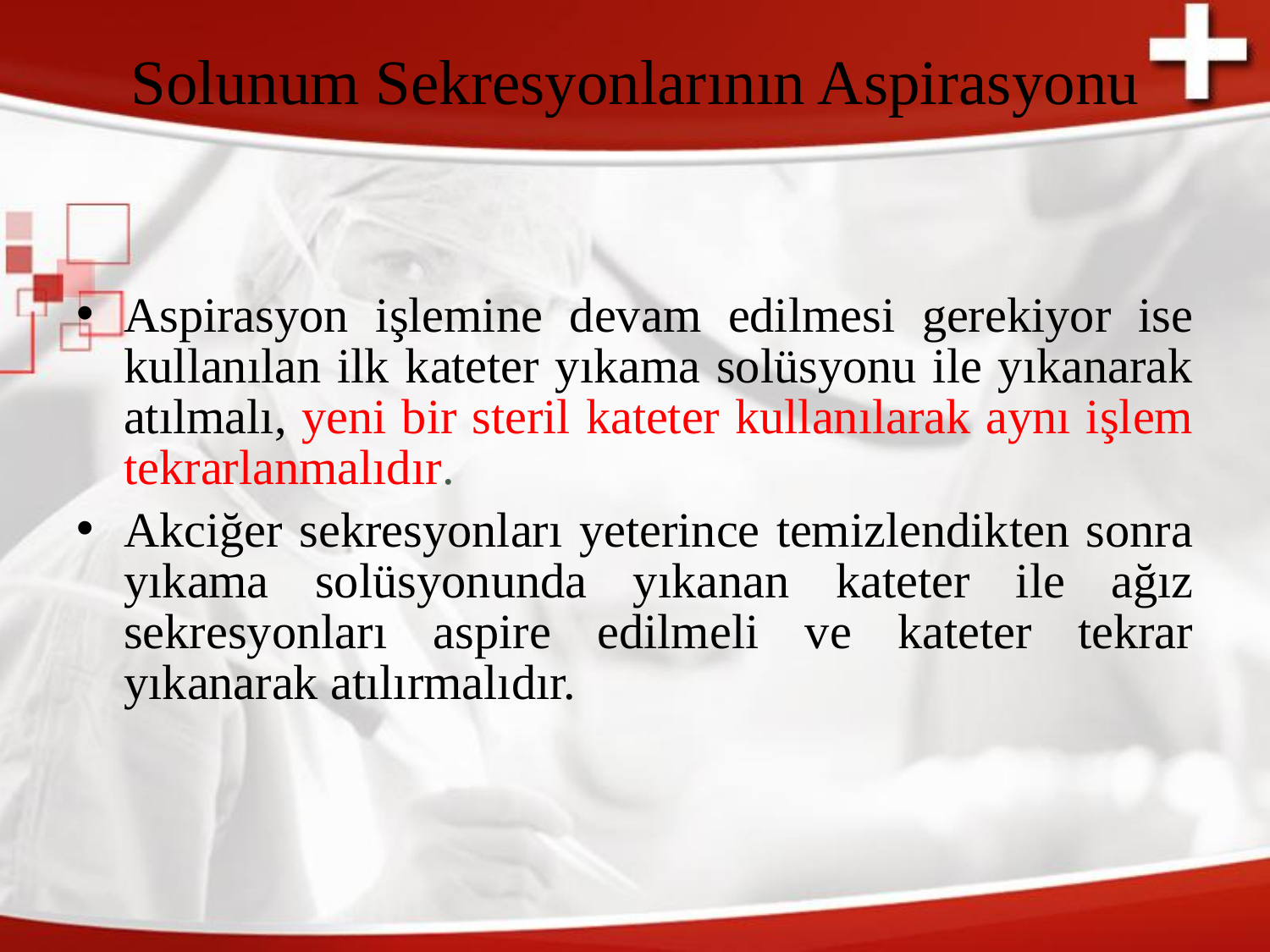

# Solunum Sekresyonlarının Aspirasyonu

Aspirasyon işlemine devam edilmesi gerekiyor ise kullanılan ilk kateter yıkama solüsyonu ile yıkanarak atılmalı, yeni bir steril kateter kullanılarak aynı işlem tekrarlanmalıdır.
Akciğer sekresyonları yeterince temizlendikten sonra yıkama solüsyonunda yıkanan kateter ile ağız sekresyonları aspire edilmeli ve kateter tekrar yıkanarak atılırmalıdır.